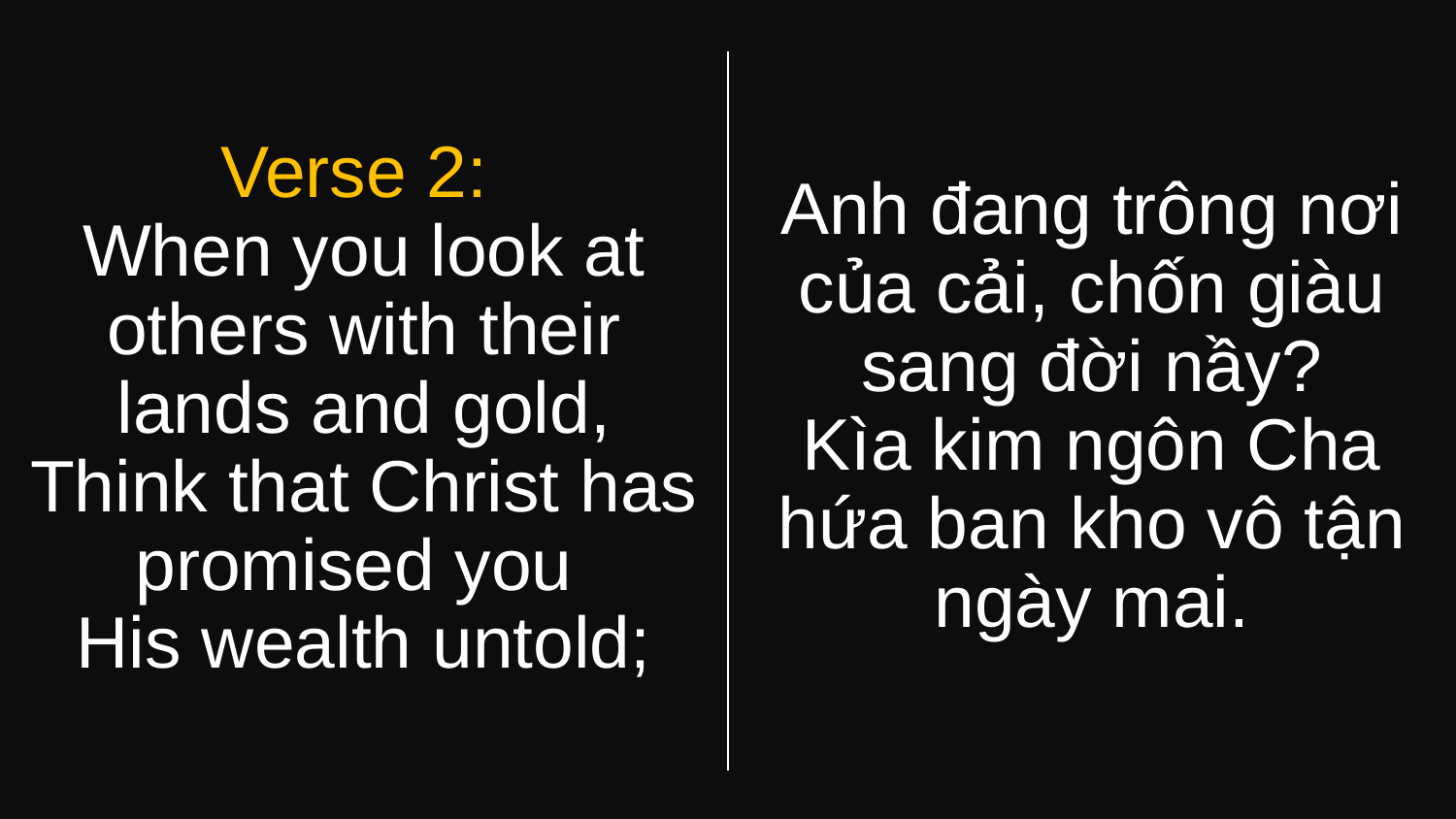

Verse 2:
When you look at others with their lands and gold,
Think that Christ has promised you
His wealth untold;
Anh đang trông nơi
của cải, chốn giàu sang đời nầy?
Kìa kim ngôn Cha hứa ban kho vô tận ngày mai.